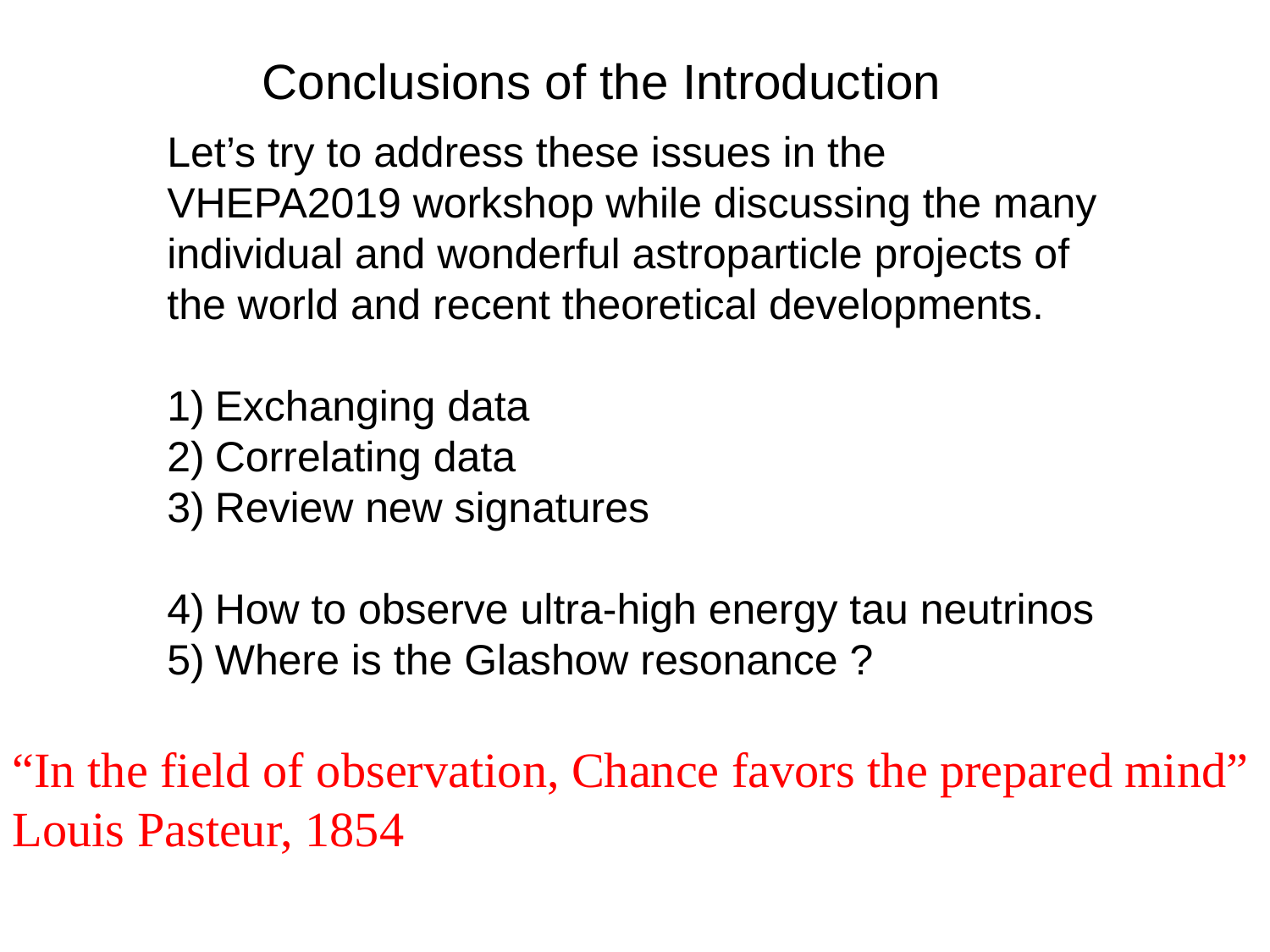

Conclusions of the Introduction
Let’s try to address these issues in the VHEPA2019 workshop while discussing the many individual and wonderful astroparticle projects of the world and recent theoretical developments.

Exchanging data
Correlating data
Review new signatures

How to observe ultra-high energy tau neutrinos
Where is the Glashow resonance ?

“In the field of observation, Chance favors the prepared mind”
Louis Pasteur, 1854